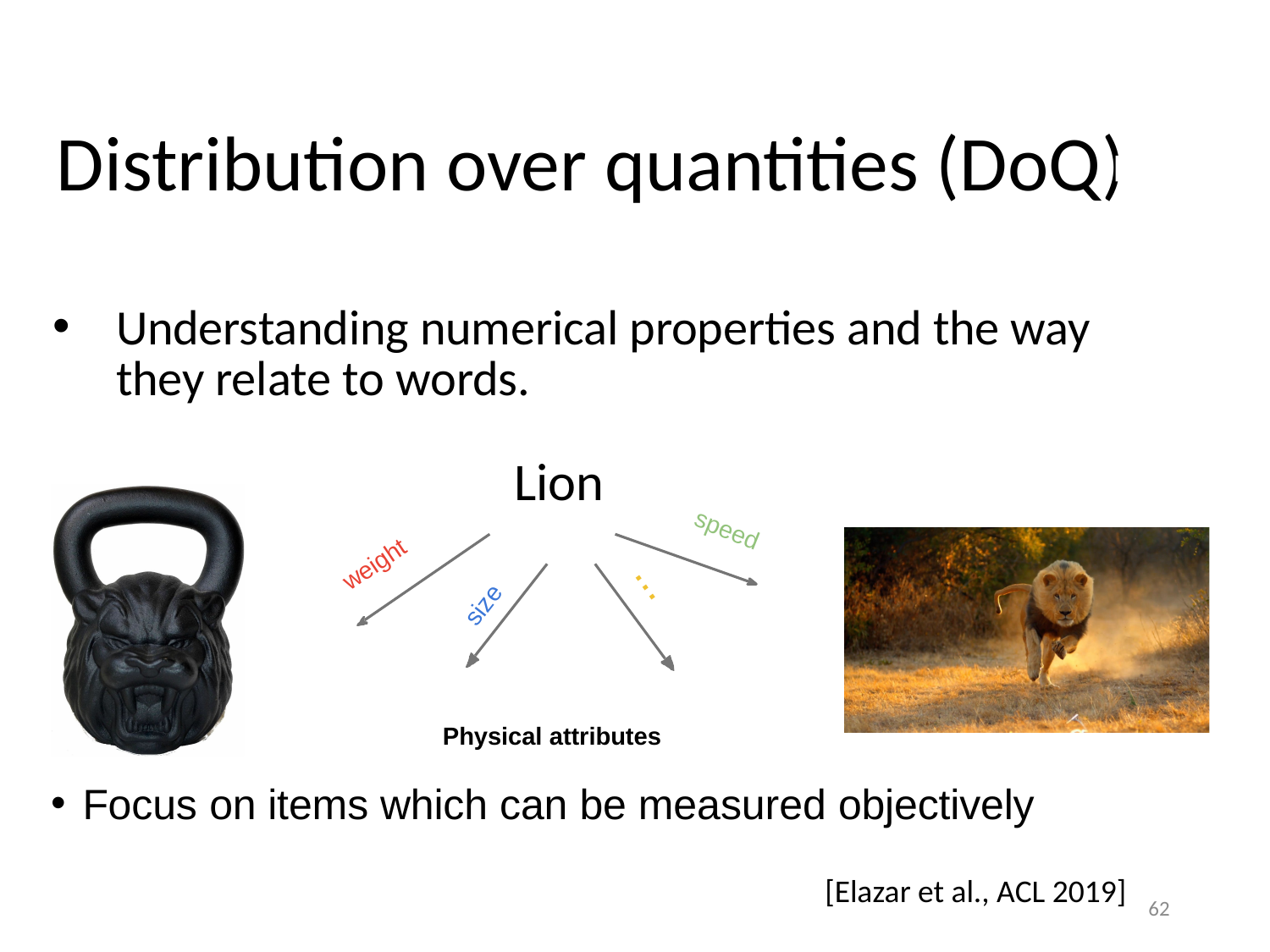

# Distribution over quantities (DoQ)

P
roprietary + Conﬁdential
Understanding numerical properties and the way they relate to words.
Lion

Focus on items which can be measured objectively

speed

weight

...
size
Physical attributes
[Elazar et al., ACL 2019]
62